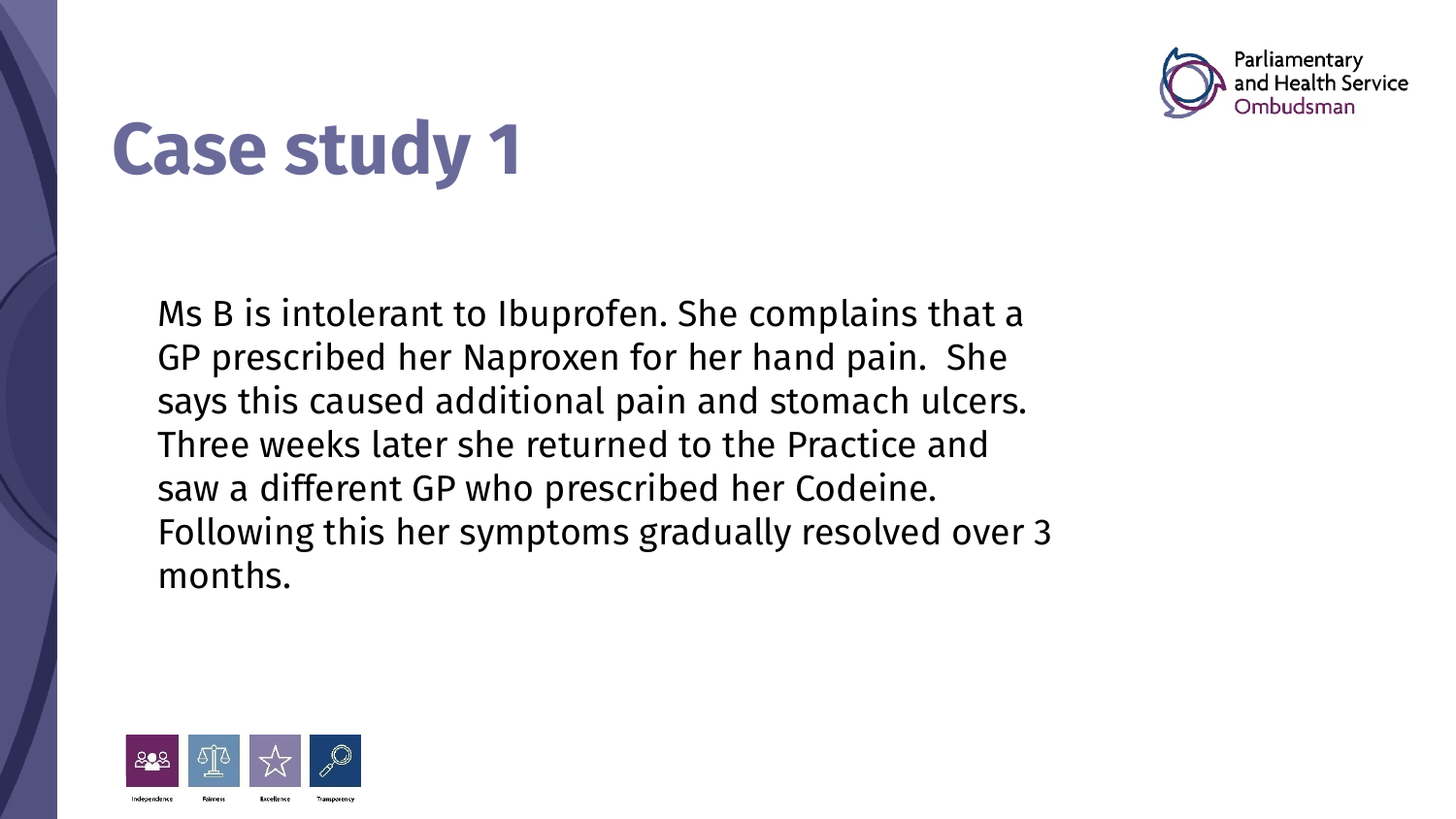

# Case study 1
Ms B is intolerant to Ibuprofen. She complains that a GP prescribed her Naproxen for her hand pain.  She says this caused additional pain and stomach ulcers.
Three weeks later she returned to the Practice and saw a different GP who prescribed her Codeine.  Following this her symptoms gradually resolved over 3 months.